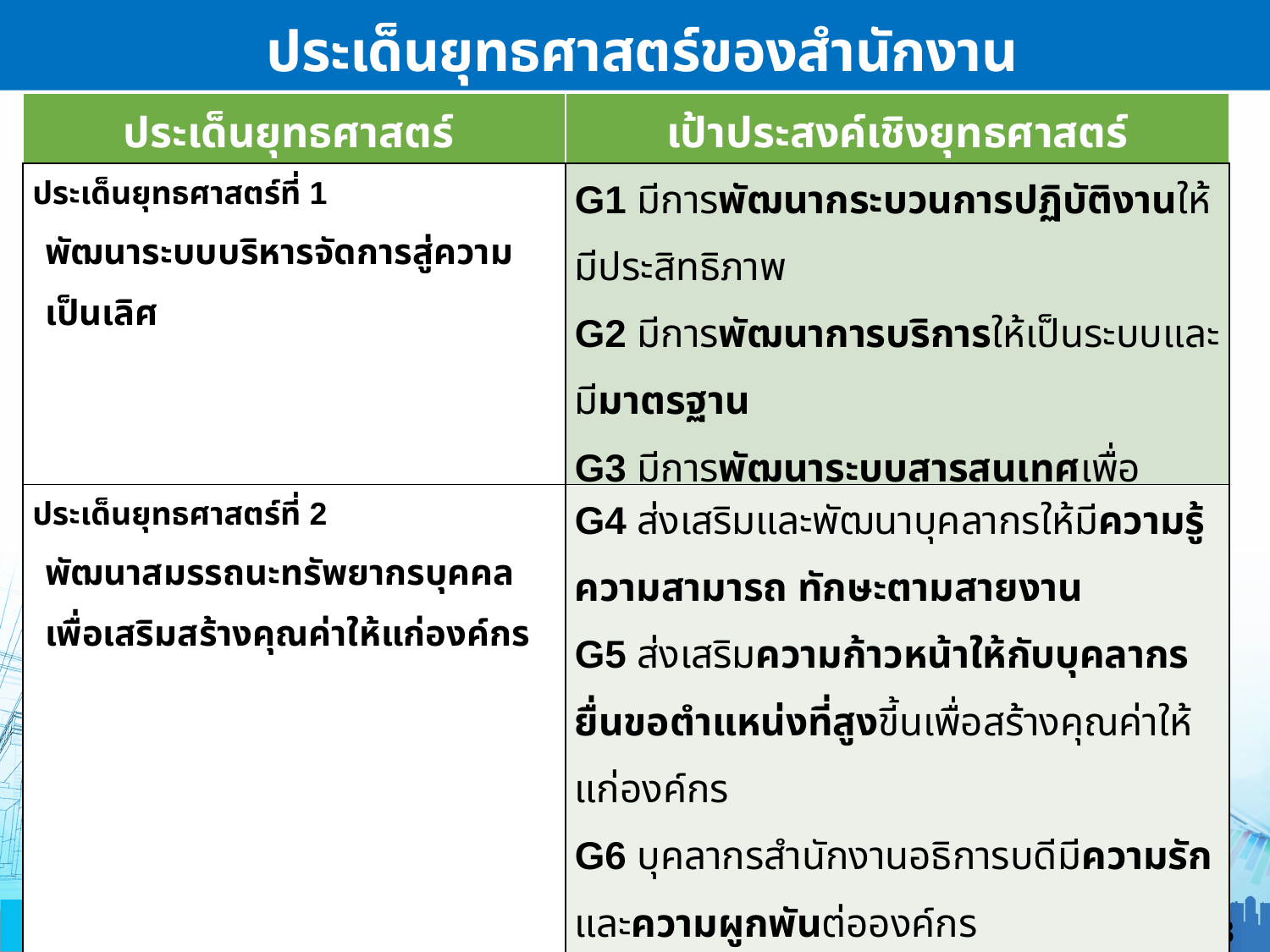

ประเด็นยุทธศาสตร์ของสำนักงานอธิการบดี
| ประเด็นยุทธศาสตร์ | เป้าประสงค์เชิงยุทธศาสตร์ |
| --- | --- |
| ประเด็นยุทธศาสตร์ที่ 1 พัฒนาระบบบริหารจัดการสู่ความเป็นเลิศ | G1 มีการพัฒนากระบวนการปฏิบัติงานให้มีประสิทธิภาพ G2 มีการพัฒนาการบริการให้เป็นระบบและมีมาตรฐาน G3 มีการพัฒนาระบบสารสนเทศเพื่อสนับสนุนการปฏิบัติงาน (Best Practice) |
| ประเด็นยุทธศาสตร์ที่ 2 พัฒนาสมรรถนะทรัพยากรบุคคลเพื่อเสริมสร้างคุณค่าให้แก่องค์กร | G4 ส่งเสริมและพัฒนาบุคลากรให้มีความรู้ ความสามารถ ทักษะตามสายงาน G5 ส่งเสริมความก้าวหน้าให้กับบุคลากรยื่นขอตำแหน่งที่สูงขี้นเพื่อสร้างคุณค่าให้แก่องค์กร G6 บุคลากรสำนักงานอธิการบดีมีความรักและความผูกพันต่อองค์กร G7 มีการสร้างและพัฒนาการจัดการความรู้ (KM) มาใช้ในการพัฒนาบุคลากรให้เป็นรูปธรรม |
| ประเด็นยุทธศาสตร์ที่ 3 สนับสนุนการจัดกิจกรรมพัฒนานักศึกษา | G8 นักศึกษามีคุณภาพตามอัตลักษณ์มหาวิทยาลัยและมีทักษะในการทำงานร่วมกับชุมชนท้องถิ่น |
18